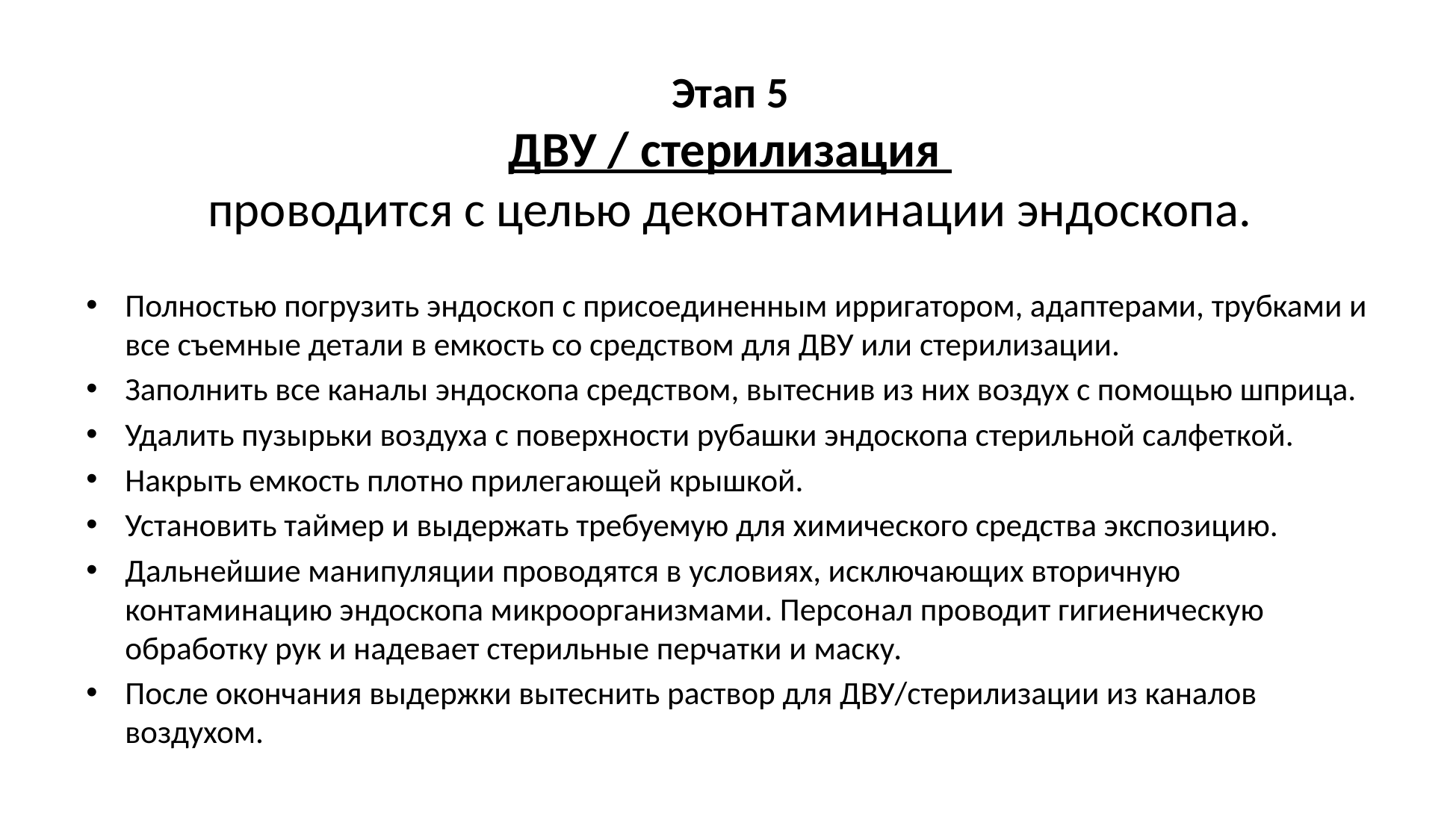

# Этап 5 ДВУ / стерилизация  проводится с целью деконтаминации эндоскопа.
Полностью погрузить эндоскоп с присоединенным ирригатором, адаптерами, трубками и все съемные детали в емкость со средством для ДВУ или стерилизации.
Заполнить все каналы эндоскопа средством, вытеснив из них воздух с помощью шприца.
Удалить пузырьки воздуха с поверхности рубашки эндоскопа стерильной салфеткой.
Накрыть емкость плотно прилегающей крышкой.
Установить таймер и выдержать требуемую для химического средства экспозицию.
Дальнейшие манипуляции проводятся в условиях, исключающих вторичную контаминацию эндоскопа микроорганизмами. Персонал проводит гигиеническую обработку рук и надевает стерильные перчатки и маску.
После окончания выдержки вытеснить раствор для ДВУ/стерилизации из каналов воздухом.